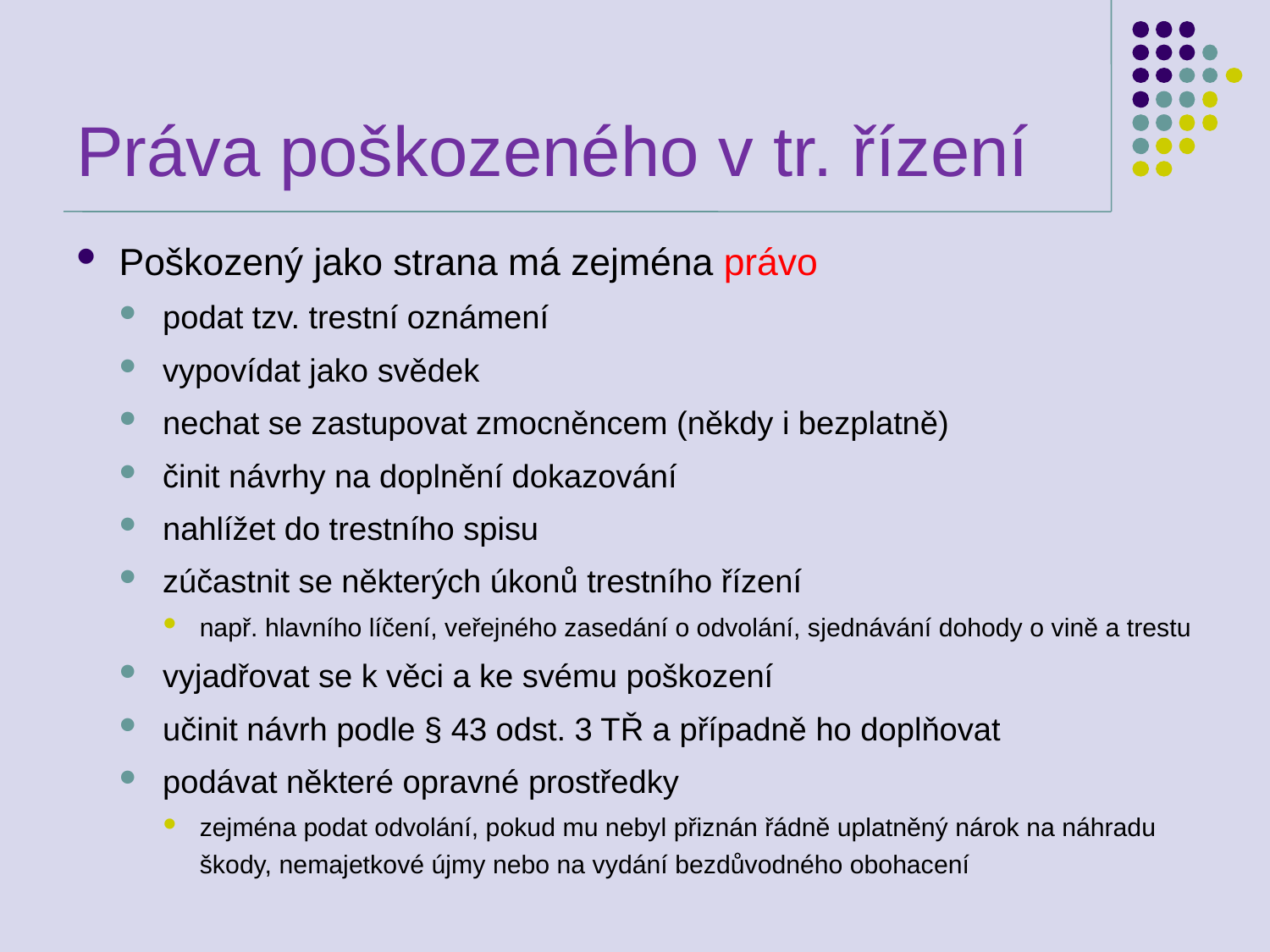

# Práva poškozeného v tr. řízení
Poškozený jako strana má zejména právo
podat tzv. trestní oznámení
vypovídat jako svědek
nechat se zastupovat zmocněncem (někdy i bezplatně)
činit návrhy na doplnění dokazování
nahlížet do trestního spisu
zúčastnit se některých úkonů trestního řízení
např. hlavního líčení, veřejného zasedání o odvolání, sjednávání dohody o vině a trestu
vyjadřovat se k věci a ke svému poškození
učinit návrh podle § 43 odst. 3 TŘ a případně ho doplňovat
podávat některé opravné prostředky
zejména podat odvolání, pokud mu nebyl přiznán řádně uplatněný nárok na náhradu škody, nemajetkové újmy nebo na vydání bezdůvodného obohacení